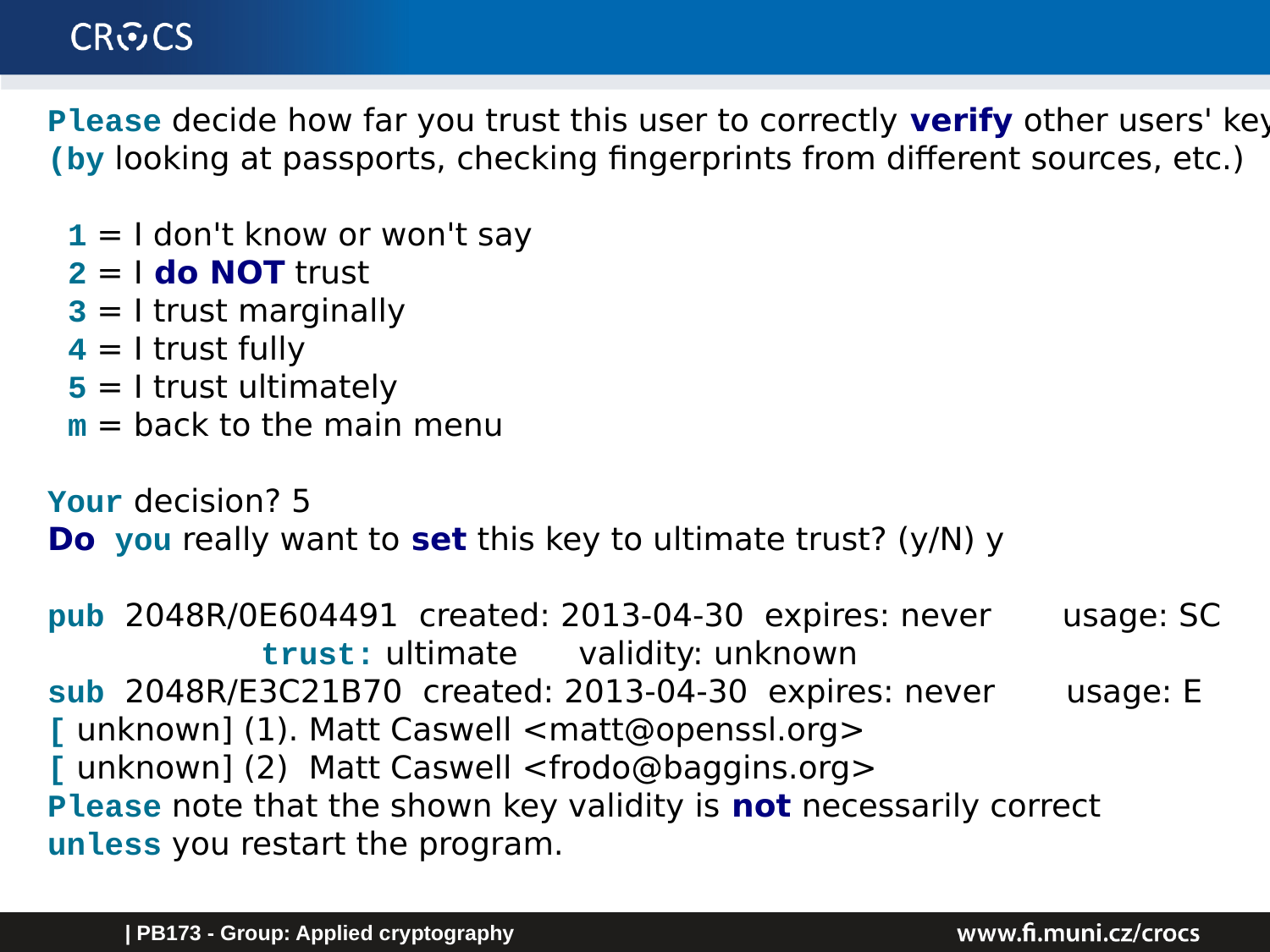

Please decide how far you trust this user to correctly verify other users' keys
(by looking at passports, checking fingerprints from different sources, etc.)

  1 = I don't know or won't say
  2 = I do NOT trust
  3 = I trust marginally
  4 = I trust fully
  5 = I trust ultimately
  m = back to the main menu

Your decision? 5
Do you really want to set this key to ultimate trust? (y/N) y

pub  2048R/0E604491  created: 2013-04-30  expires: never       usage: SC
                     trust: ultimate      validity: unknown
sub  2048R/E3C21B70  created: 2013-04-30  expires: never       usage: E
[ unknown] (1). Matt Caswell <matt@openssl.org>
[ unknown] (2)  Matt Caswell <frodo@baggins.org>
Please note that the shown key validity is not necessarily correct
unless you restart the program.
#

| PB173 - Group: Applied cryptography